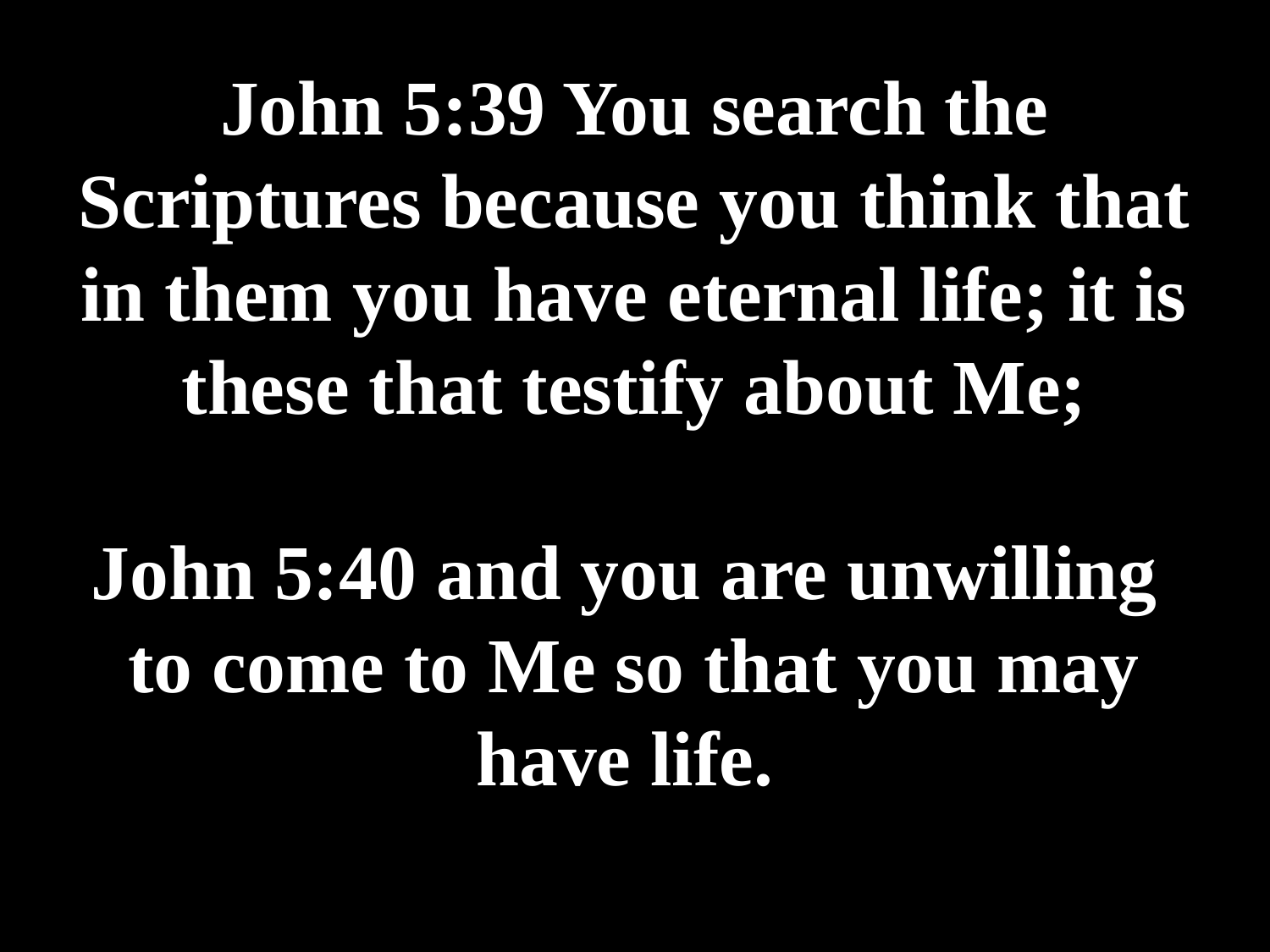

# John 5:39 You search the Scriptures because you think that in them you have eternal life; it is these that testify about Me; John 5:40 and you are unwilling to come to Me so that you may have life.